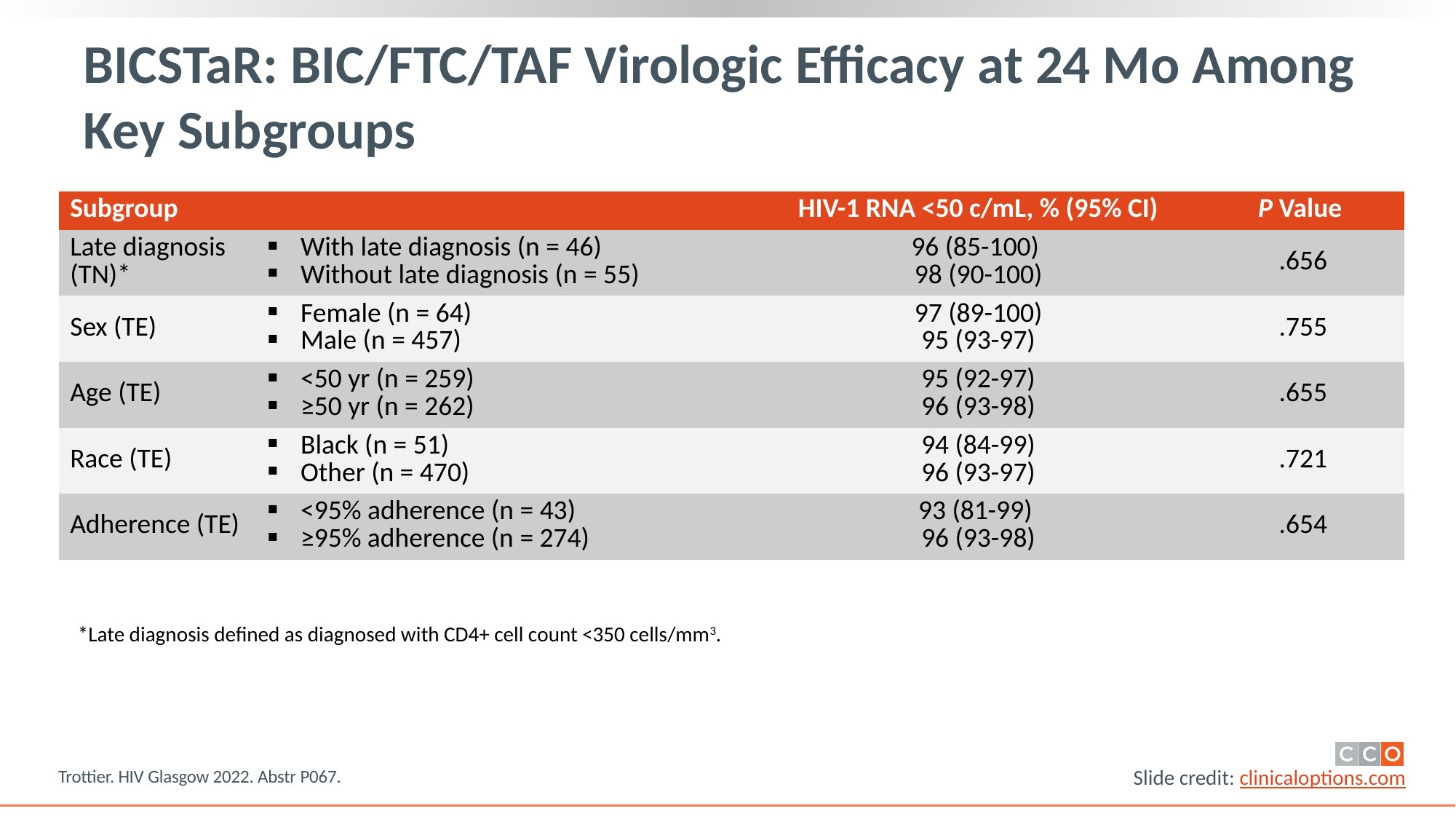

# BICSTaR: BIC/FTC/TAF Virologic Efficacy at 24 Mo Among Key Subgroups
| Subgroup | Group | HIV-1 RNA <50 c/mL, % (95% CI) | P Value |
| --- | --- | --- | --- |
| Late diagnosis (TN)\* | With late diagnosis (n = 46) Without late diagnosis (n = 55) | 96 (85-100) 98 (90-100) | .656 |
| Sex (TE) | Female (n = 64) Male (n = 457) | 97 (89-100) 95 (93-97) | .755 |
| Age (TE) | <50 yr (n = 259) ≥50 yr (n = 262) | 95 (92-97) 96 (93-98) | .655 |
| Race (TE) | Black (n = 51) Other (n = 470) | 94 (84-99) 96 (93-97) | .721 |
| Adherence (TE) | <95% adherence (n = 43) ≥95% adherence (n = 274) | 93 (81-99) 96 (93-98) | .654 |
*Late diagnosis defined as diagnosed with CD4+ cell count <350 cells/mm3.
Trottier. HIV Glasgow 2022. Abstr P067.